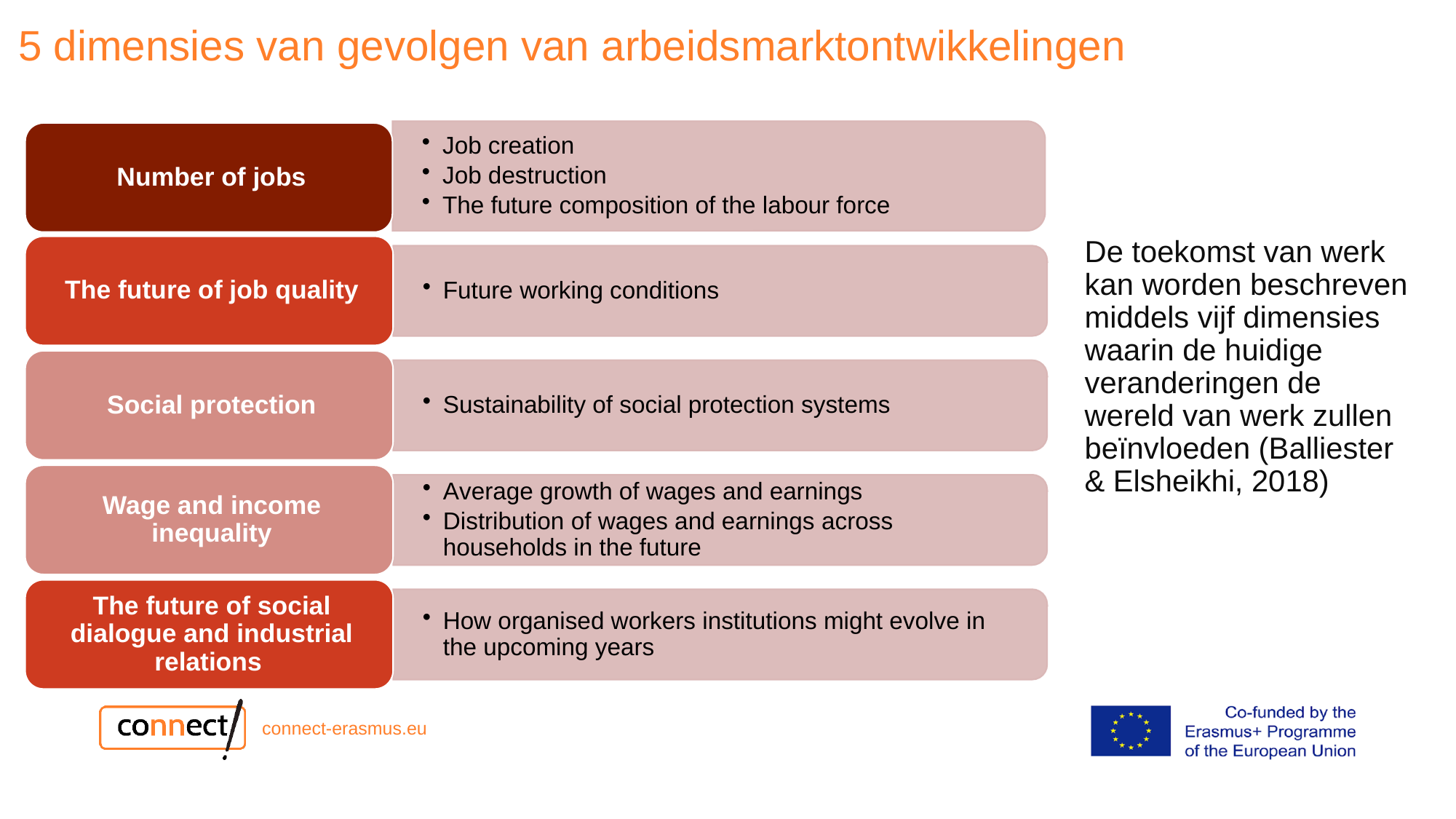

# 5 dimensies van gevolgen van arbeidsmarktontwikkelingen

Job creation
Job destruction
The future composition of the labour force
Number of jobs
Future working conditions
The future of job quality
Sustainability of social protection systems
Social protection
Average growth of wages and earnings
Distribution of wages and earnings across households in the future
Wage and income inequality
How organised workers institutions might evolve in the upcoming years
The future of social dialogue and industrial relations
De toekomst van werk kan worden beschreven middels vijf dimensies waarin de huidige veranderingen de wereld van werk zullen beïnvloeden (Balliester & Elsheikhi, 2018)

connect-erasmus.eu